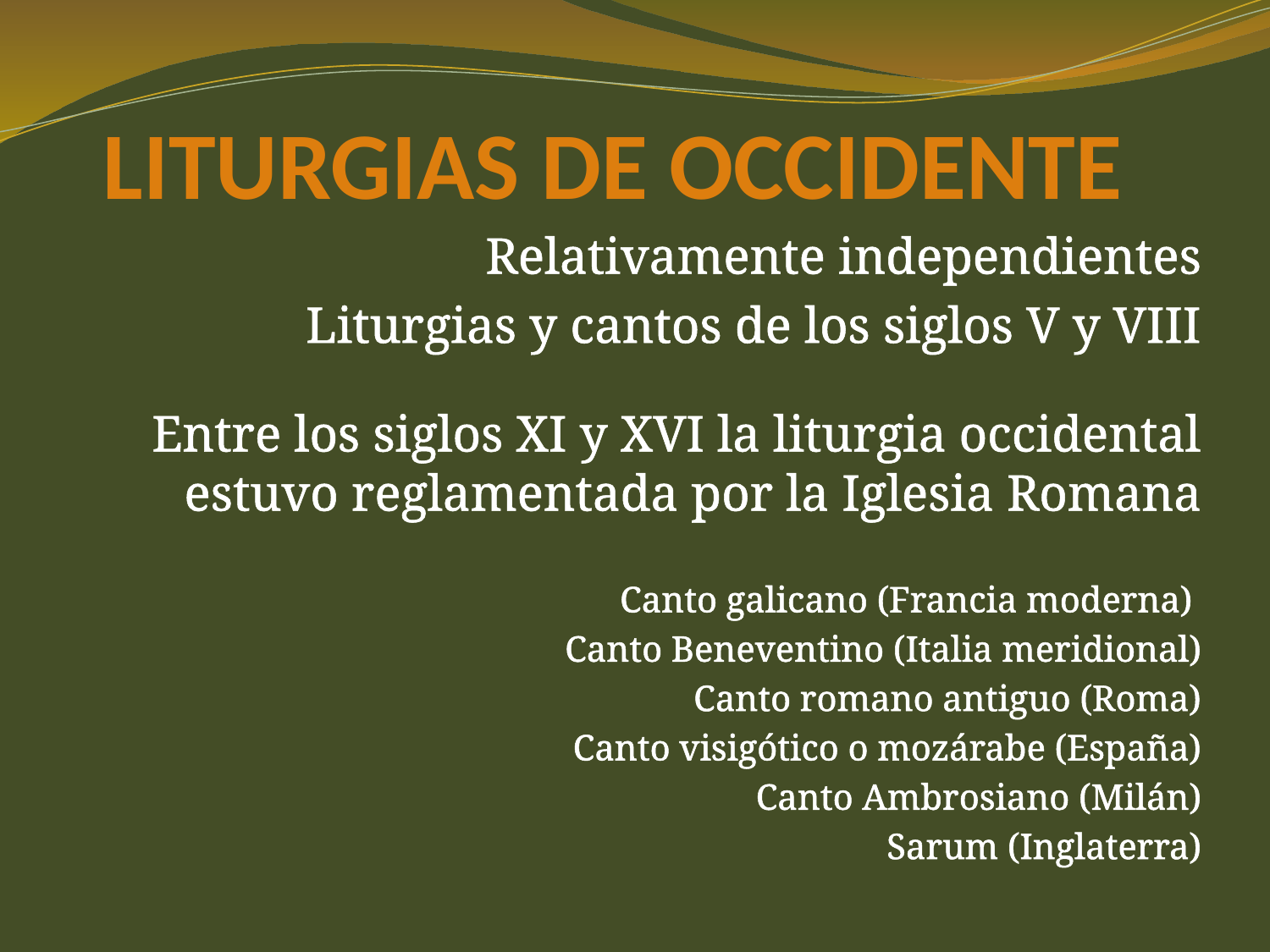

LITURGIAS DE OCCIDENTE
Relativamente independientes
Liturgias y cantos de los siglos V y VIII

Entre los siglos XI y XVI la liturgia occidental estuvo reglamentada por la Iglesia Romana

Canto galicano (Francia moderna)
Canto Beneventino (Italia meridional)
Canto romano antiguo (Roma)
Canto visigótico o mozárabe (España)
Canto Ambrosiano (Milán)
Sarum (Inglaterra)